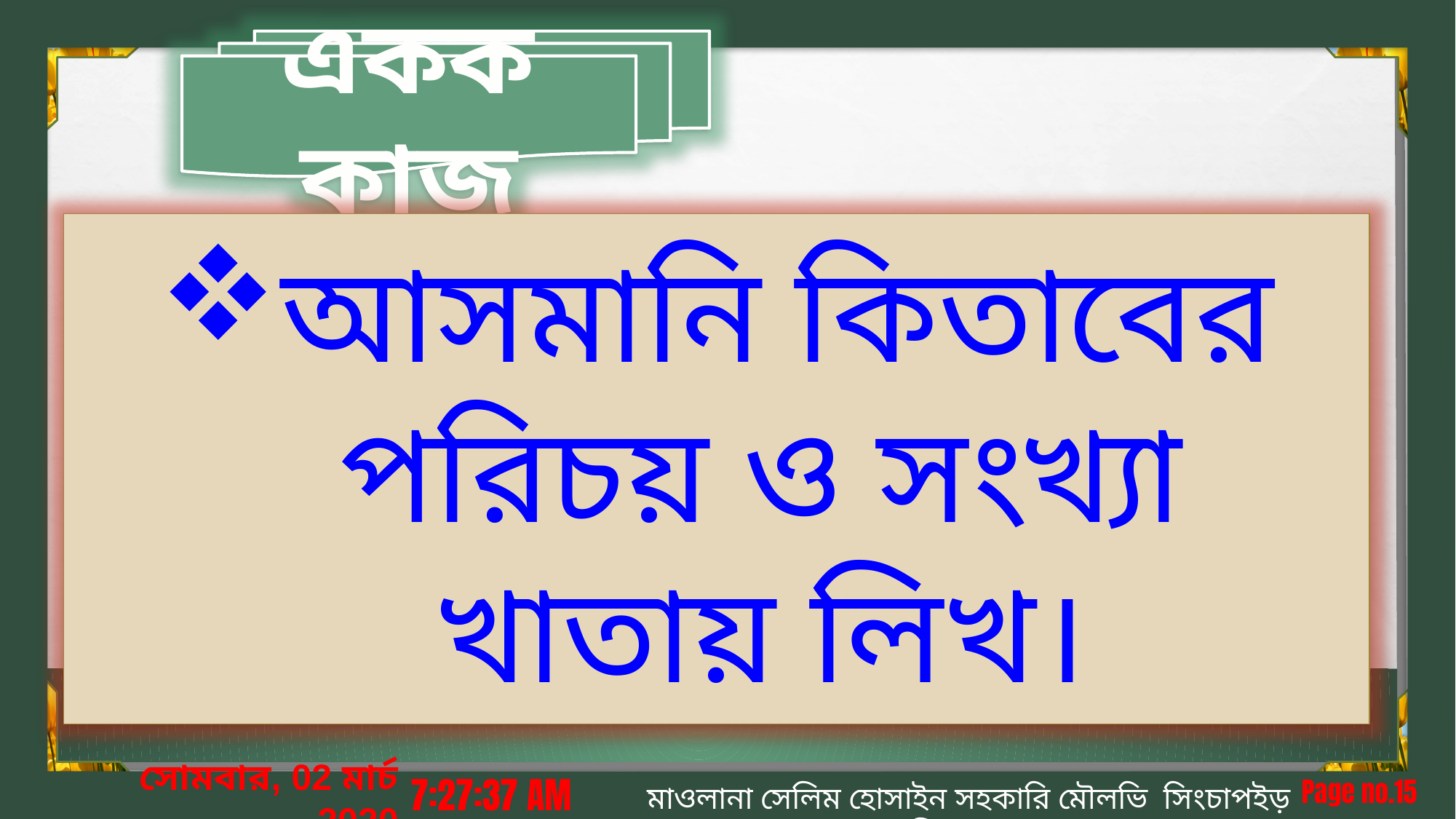

একক কাজ
আসমানি কিতাবের পরিচয় ও সংখ্যা খাতায় লিখ।

7:27:37 AM
মাওলানা সেলিম হোসাইন সহকারি মৌলভি  সিংচাপইড় আলিম মাদ্রাসা।
Page no.15
সোমবার, 02 মার্চ 2020